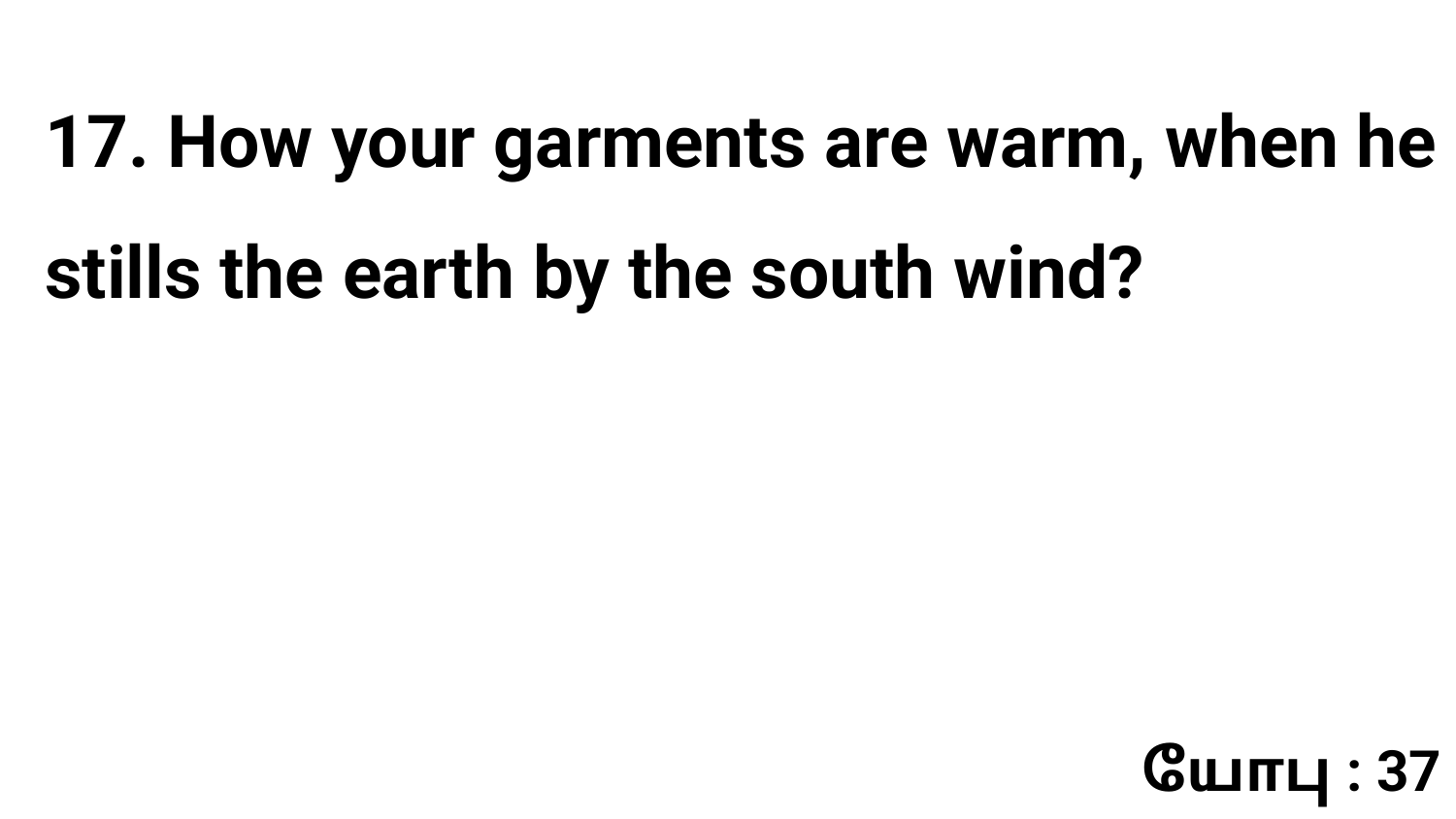

17. How your garments are warm, when he stills the earth by the south wind?
யோபு : 37